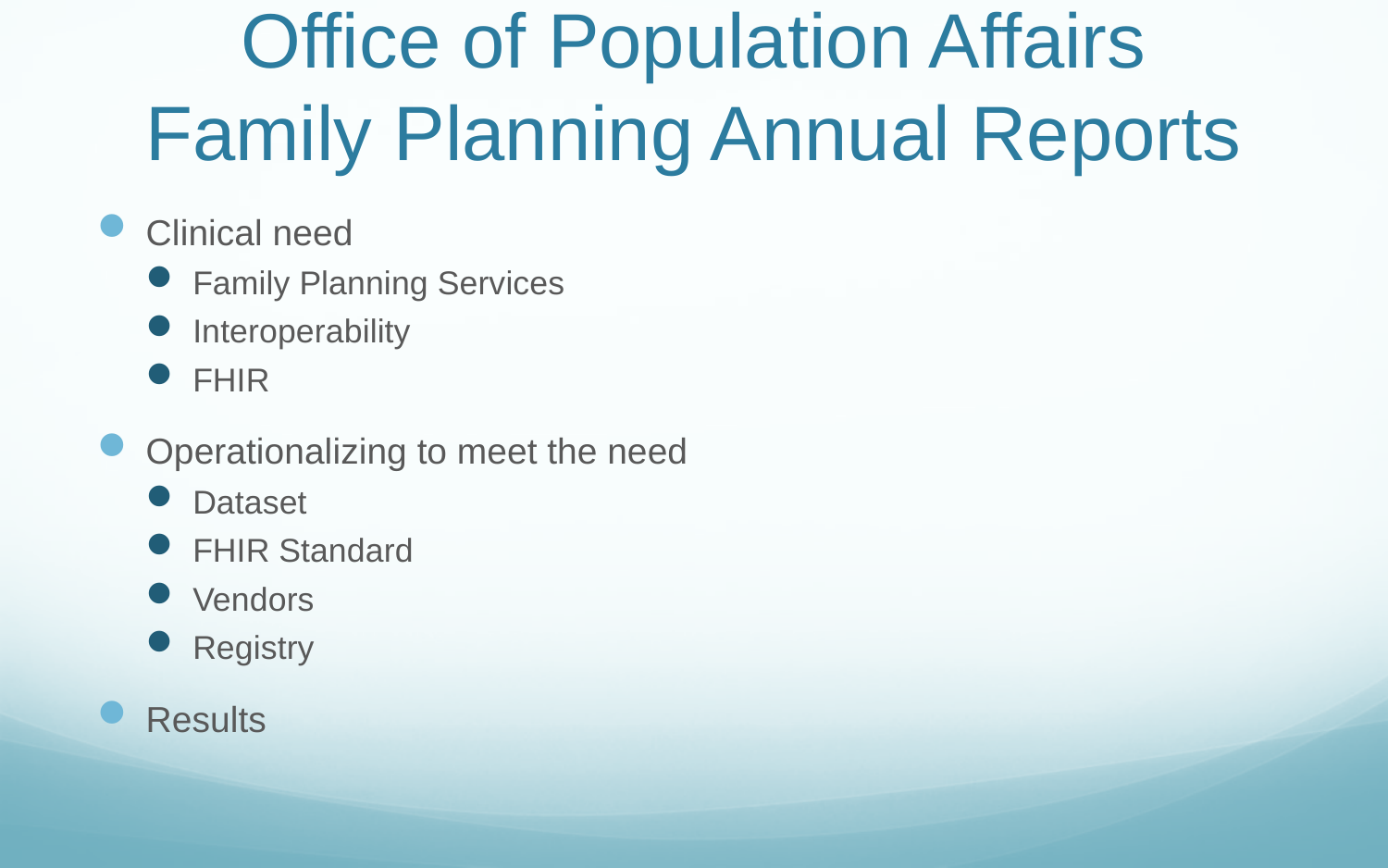

# Office of Population Affairs Family Planning Annual Reports
Clinical need
Family Planning Services
Interoperability
FHIR
Operationalizing to meet the need
Dataset
FHIR Standard
Vendors
Registry
Results